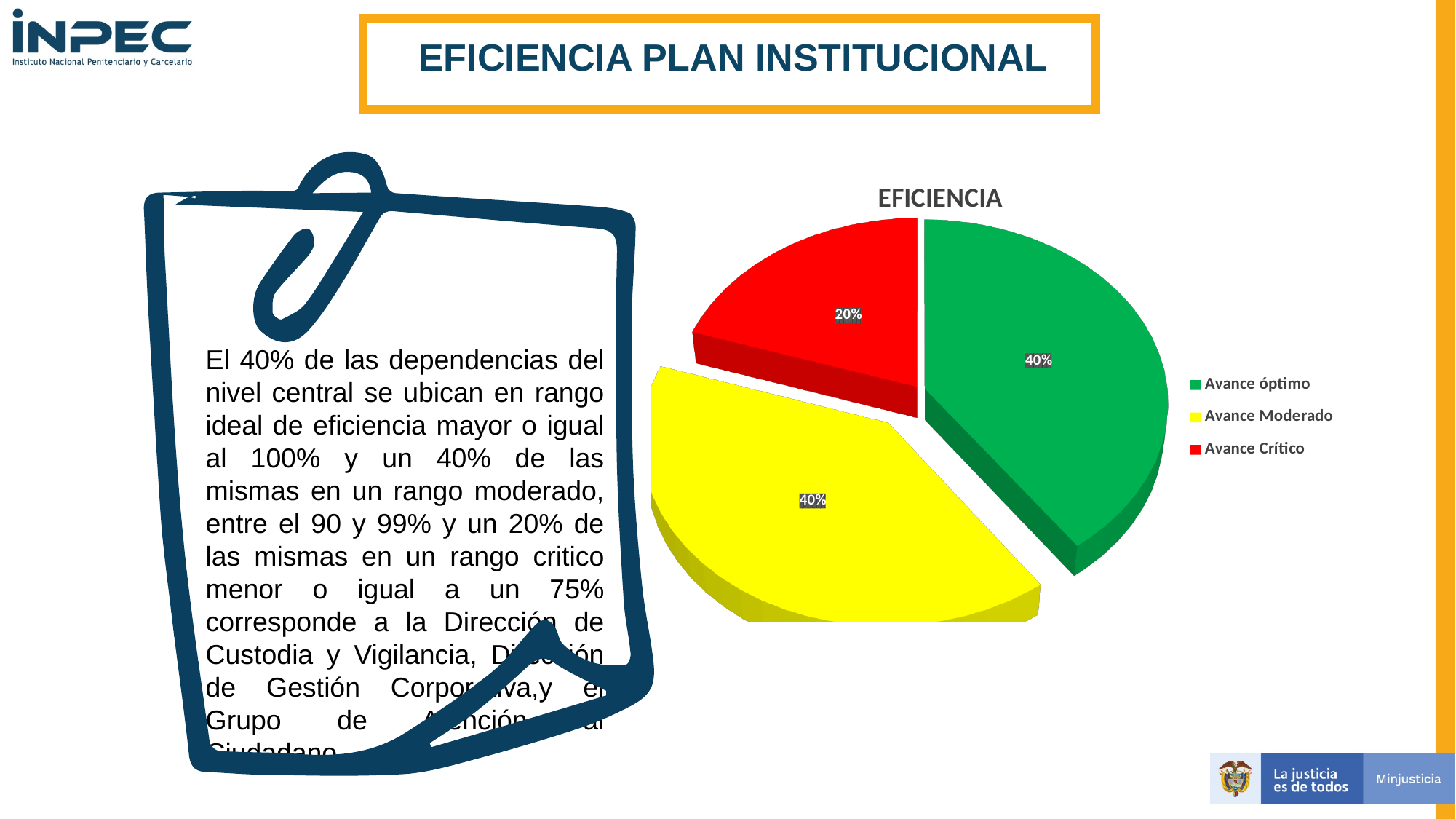

EFICIENCIA PLAN INSTITUCIONAL

[unsupported chart]

El 40% de las dependencias del nivel central se ubican en rango ideal de eficiencia mayor o igual al 100% y un 40% de las mismas en un rango moderado, entre el 90 y 99% y un 20% de las mismas en un rango critico menor o igual a un 75% corresponde a la Dirección de Custodia y Vigilancia, Dirección de Gestión Corporativa,y el Grupo de Atención al Ciudadano.